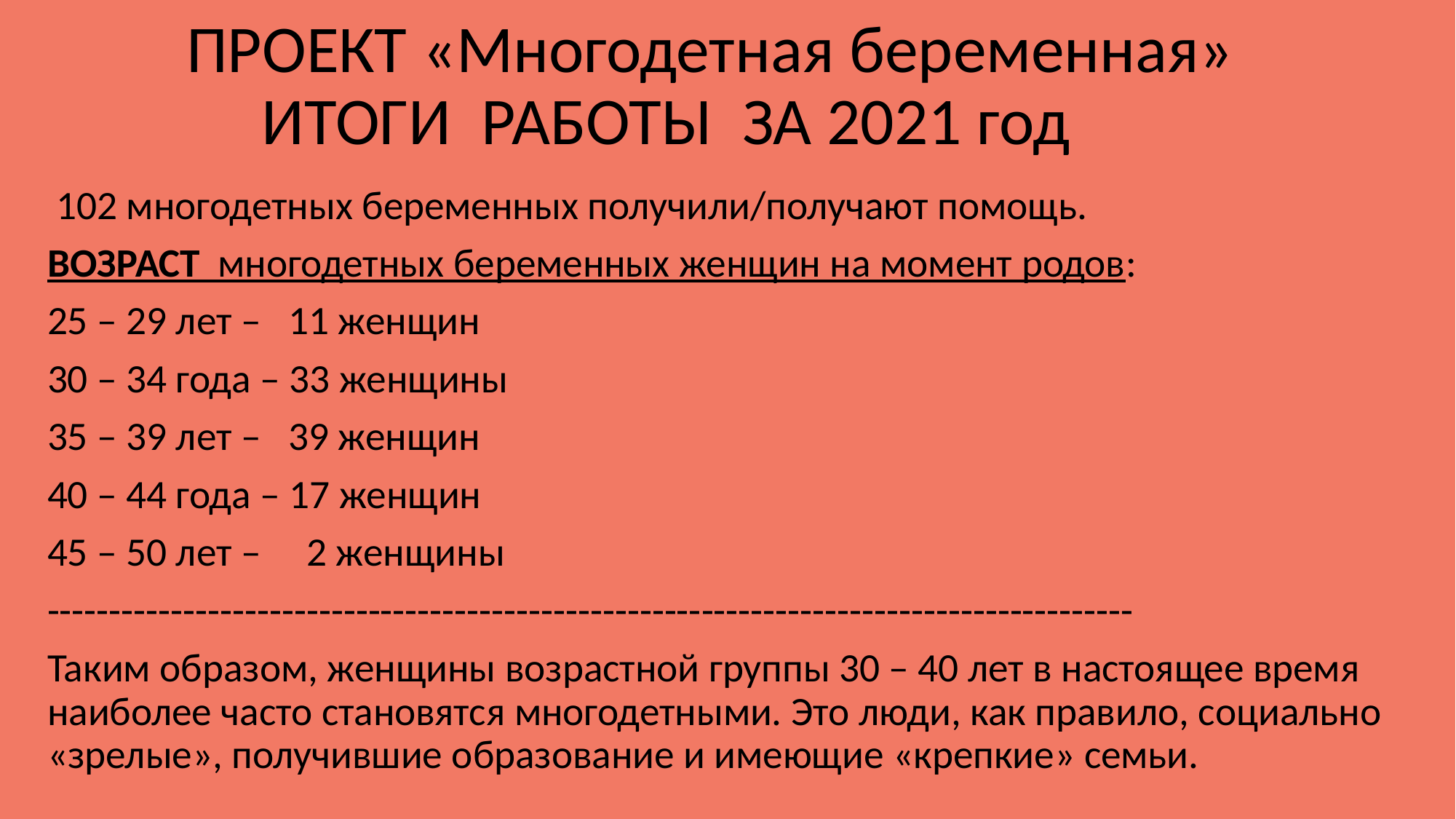

# ПРОЕКТ «Многодетная беременная» ИТОГИ  РАБОТЫ  ЗА 2021 год
 102 многодетных беременных получили/получают помощь.
ВОЗРАСТ  многодетных беременных женщин на момент родов:
25 – 29 лет –   11 женщин
30 – 34 года – 33 женщины
35 – 39 лет –   39 женщин
40 – 44 года – 17 женщин
45 – 50 лет –     2 женщины
----------------------------------------------------------------------------------------
Таким образом, женщины возрастной группы 30 – 40 лет в настоящее время наиболее часто становятся многодетными. Это люди, как правило, социально «зрелые», получившие образование и имеющие «крепкие» семьи.